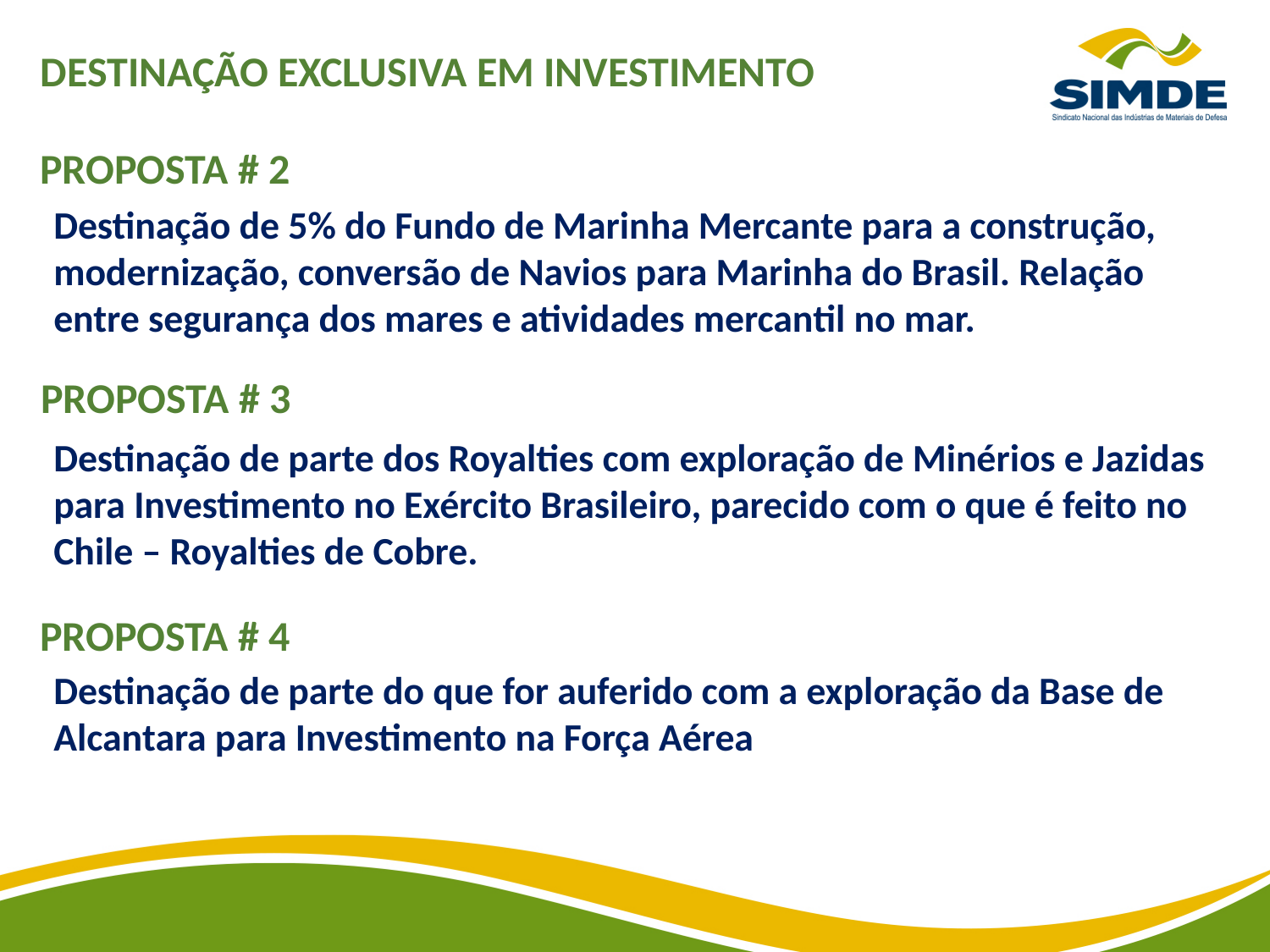

DESTINAÇÃO EXCLUSIVA EM INVESTIMENTO
PROPOSTA # 2

Destinação de 5% do Fundo de Marinha Mercante para a construção, modernização, conversão de Navios para Marinha do Brasil. Relação entre segurança dos mares e atividades mercantil no mar.

Destinação de parte dos Royalties com exploração de Minérios e Jazidas para Investimento no Exército Brasileiro, parecido com o que é feito no Chile – Royalties de Cobre.

Destinação de parte do que for auferido com a exploração da Base de Alcantara para Investimento na Força Aérea
PROPOSTA # 3
PROPOSTA # 4